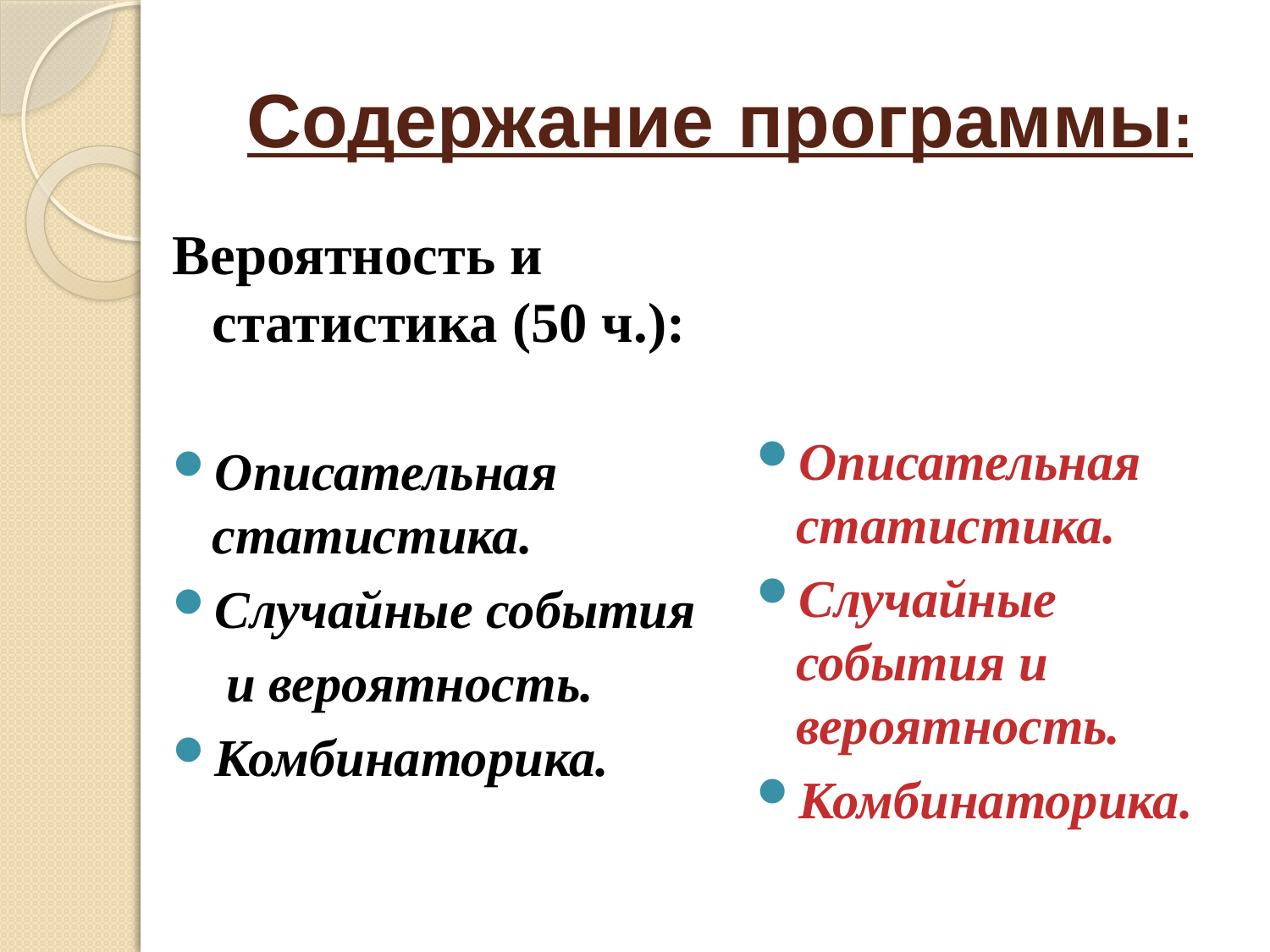

# Содержание программы:
Вероятность и статистика (50 ч.):

Описательная статистика.
Случайные события
    и вероятность.
Комбинаторика.

Описательная статистика.
Случайные события и вероятность.
Комбинаторика.